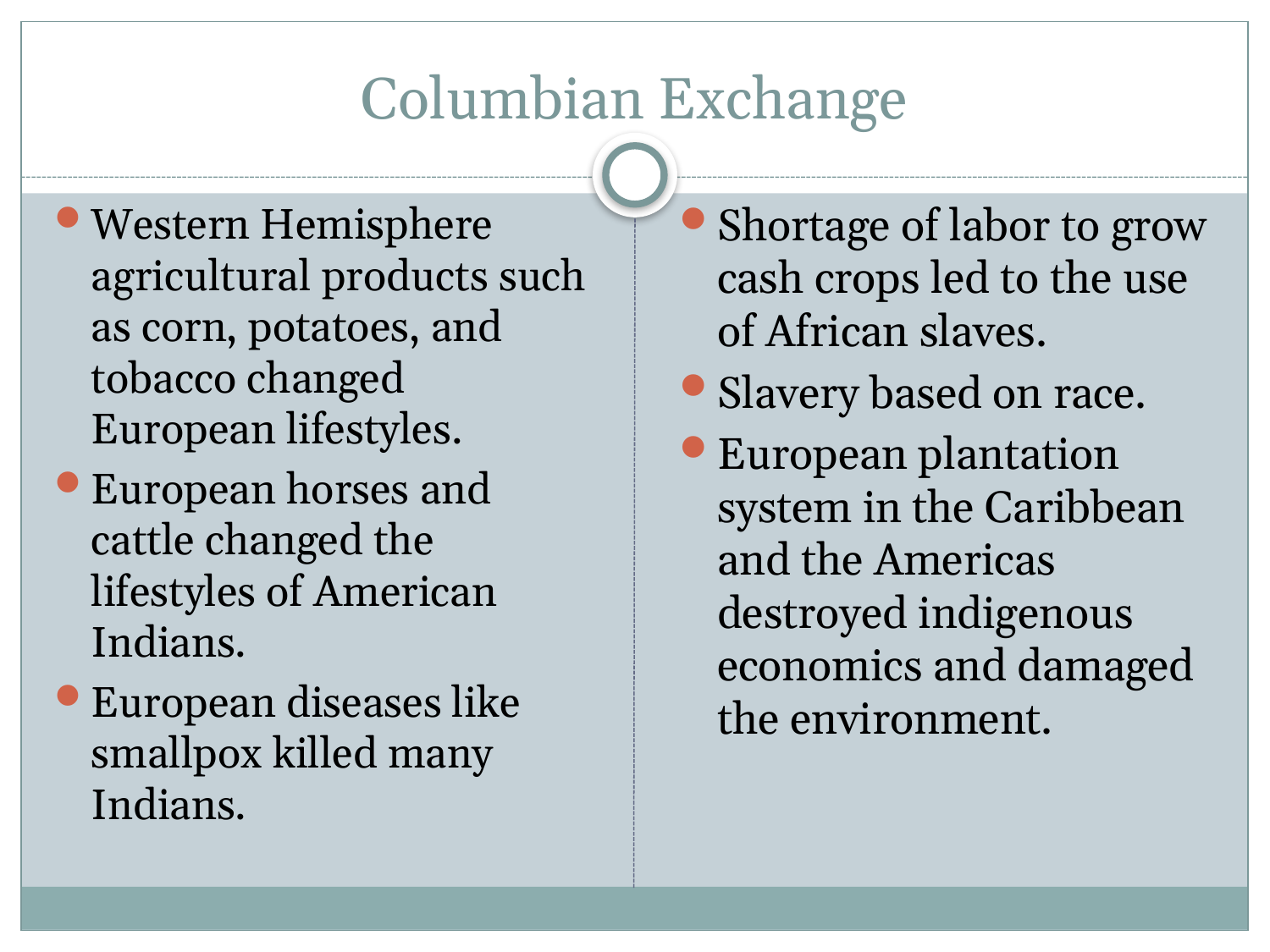

# Columbian Exchange
Western Hemisphere agricultural products such as corn, potatoes, and tobacco changed European lifestyles.
European horses and cattle changed the lifestyles of American Indians.
European diseases like smallpox killed many Indians.
Shortage of labor to grow cash crops led to the use of African slaves.
Slavery based on race.
European plantation system in the Caribbean and the Americas destroyed indigenous economics and damaged the environment.